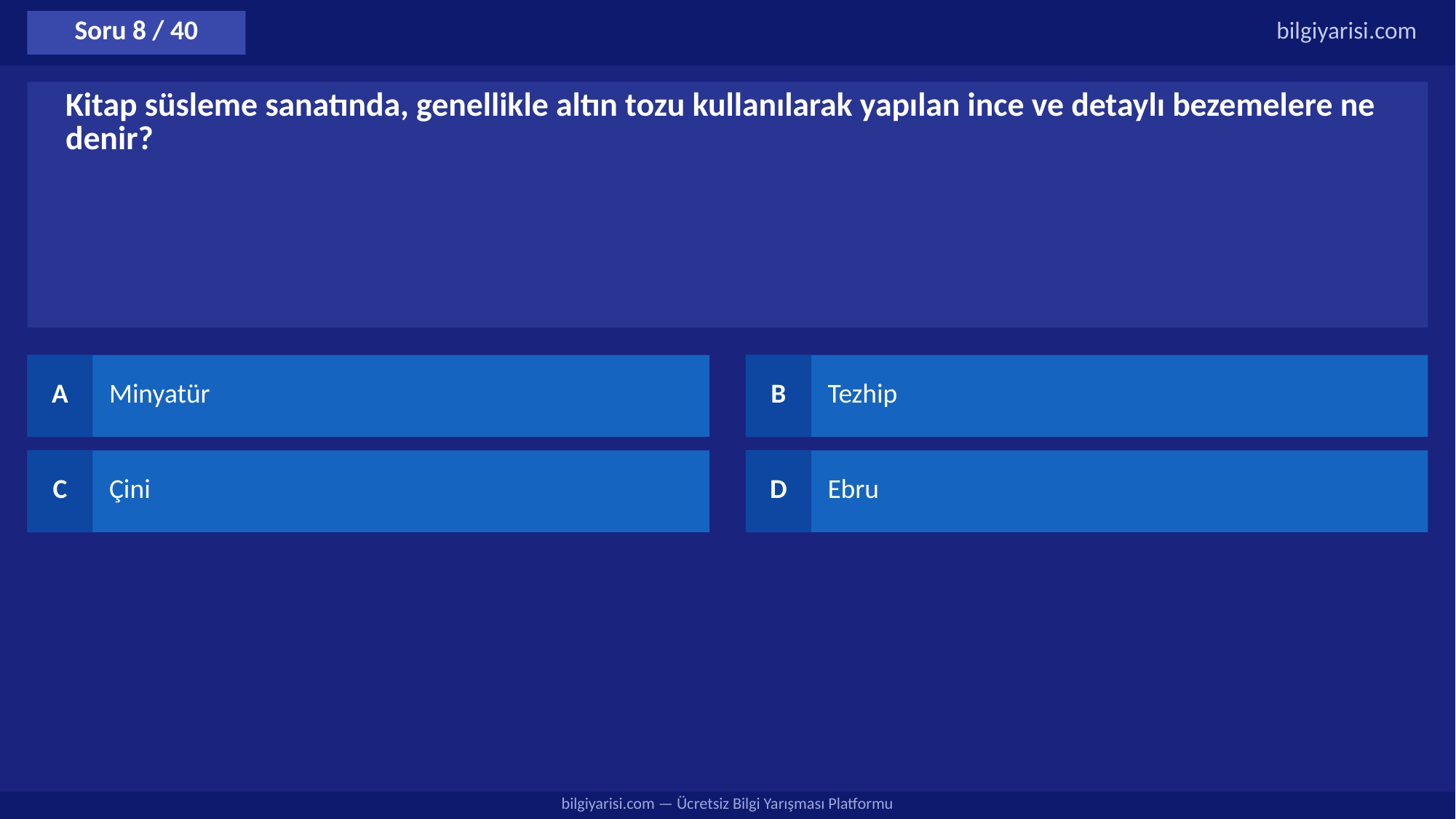

Soru 8 / 40
bilgiyarisi.com

Kitap süsleme sanatında, genellikle altın tozu kullanılarak yapılan ince ve detaylı bezemelere ne denir?

A
Minyatür

B
Tezhip

C
Çini

D
Ebru
bilgiyarisi.com — Ücretsiz Bilgi Yarışması Platformu